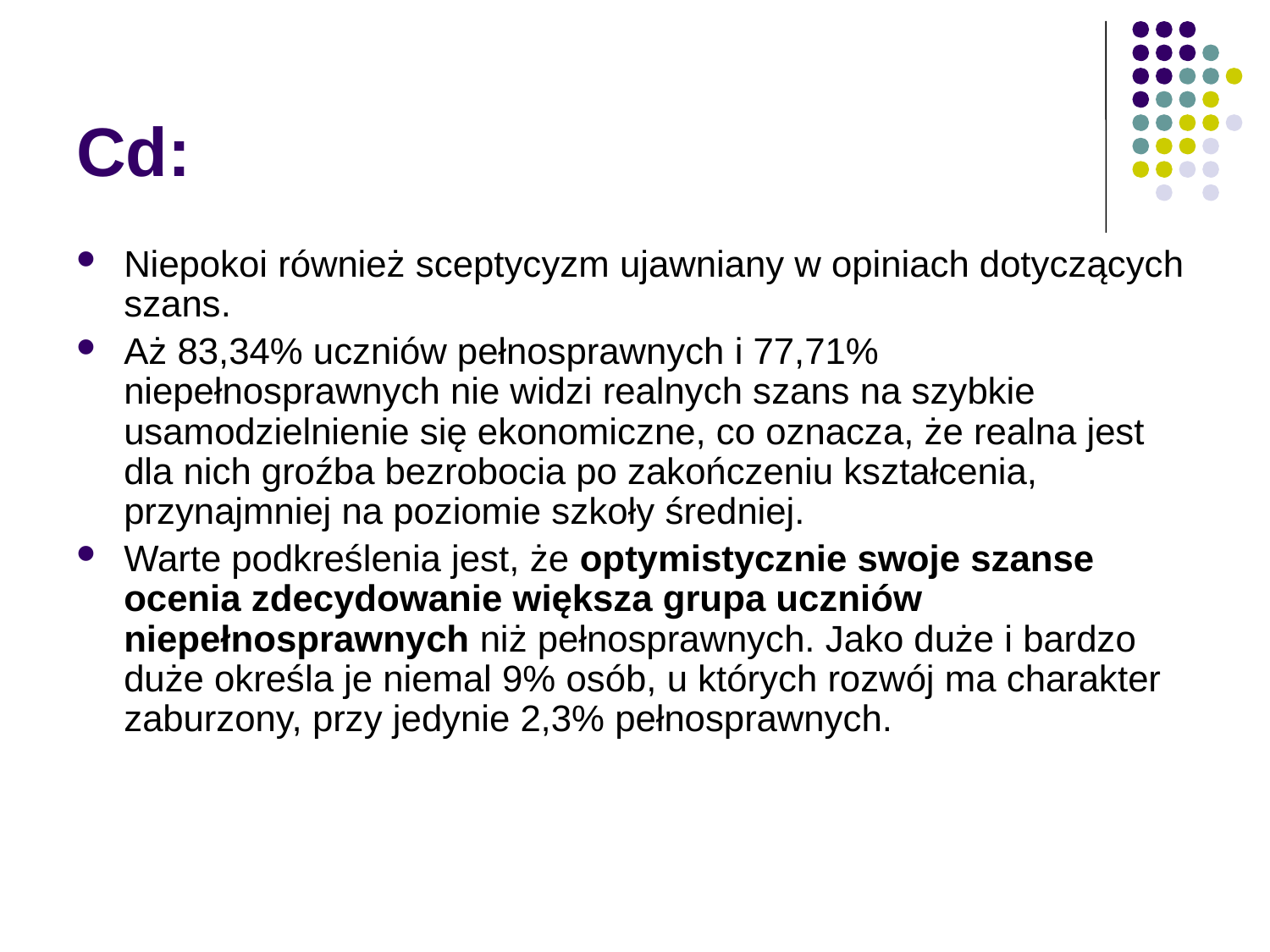

# Cd:
Niepokoi również sceptycyzm ujawniany w opiniach dotyczących szans.
Aż 83,34% uczniów pełnosprawnych i 77,71% niepełnosprawnych nie widzi realnych szans na szybkie usamodzielnienie się ekonomiczne, co oznacza, że realna jest dla nich groźba bezrobocia po zakończeniu kształcenia, przynajmniej na poziomie szkoły średniej.
Warte podkreślenia jest, że optymistycznie swoje szanse ocenia zdecydowanie większa grupa uczniów niepełnosprawnych niż pełnosprawnych. Jako duże i bardzo duże określa je niemal 9% osób, u których rozwój ma charakter zaburzony, przy jedynie 2,3% pełnosprawnych.